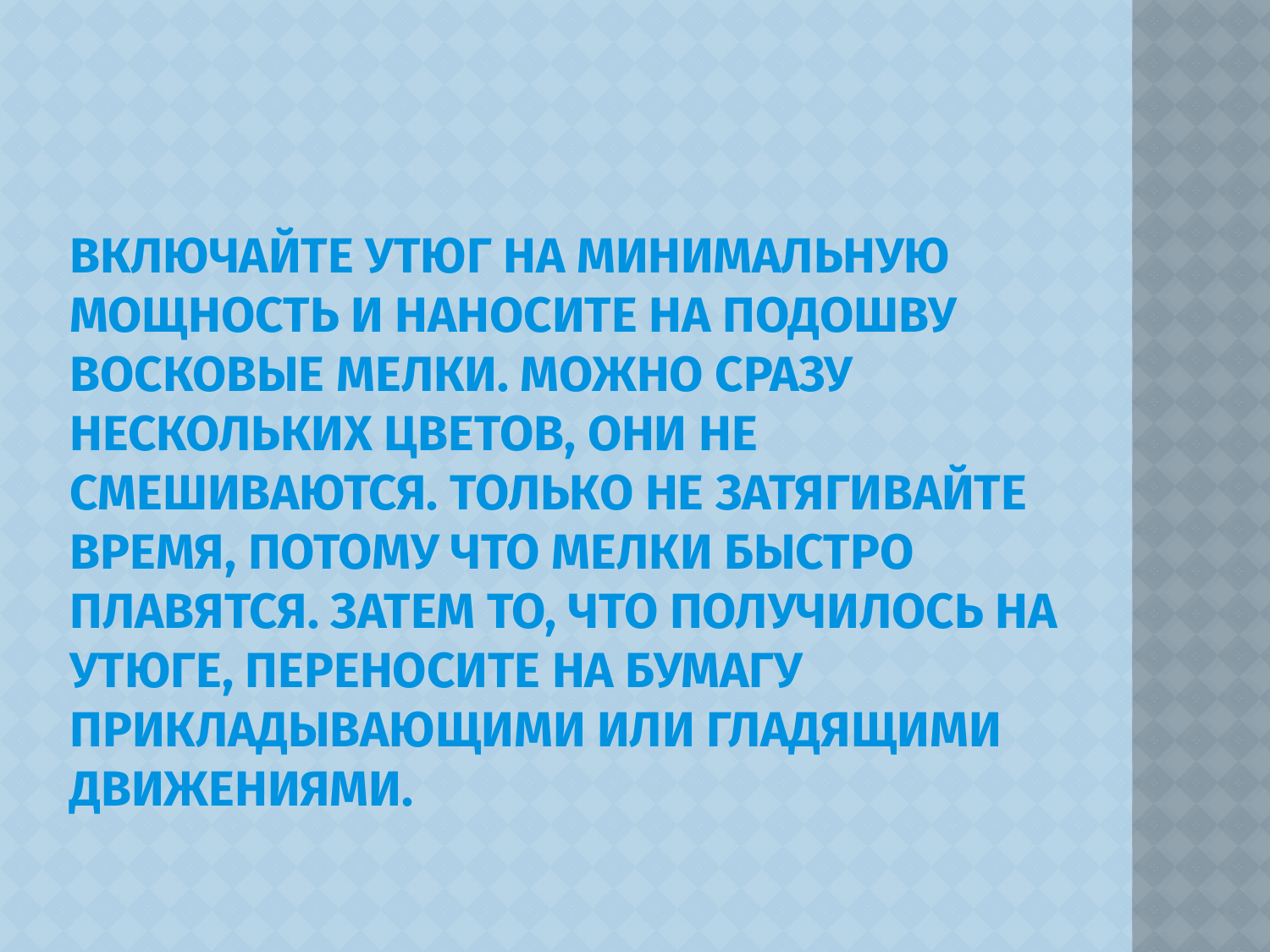

# Включайте утюг на минимальную мощность и наносите на подошву восковые мелки. Можно сразу нескольких цветов, они не смешиваются. Только не затягивайте время, потому что мелки быстро плавятся. Затем то, что получилось на утюге, переносите на бумагу прикладывающими или гладящими движениями.